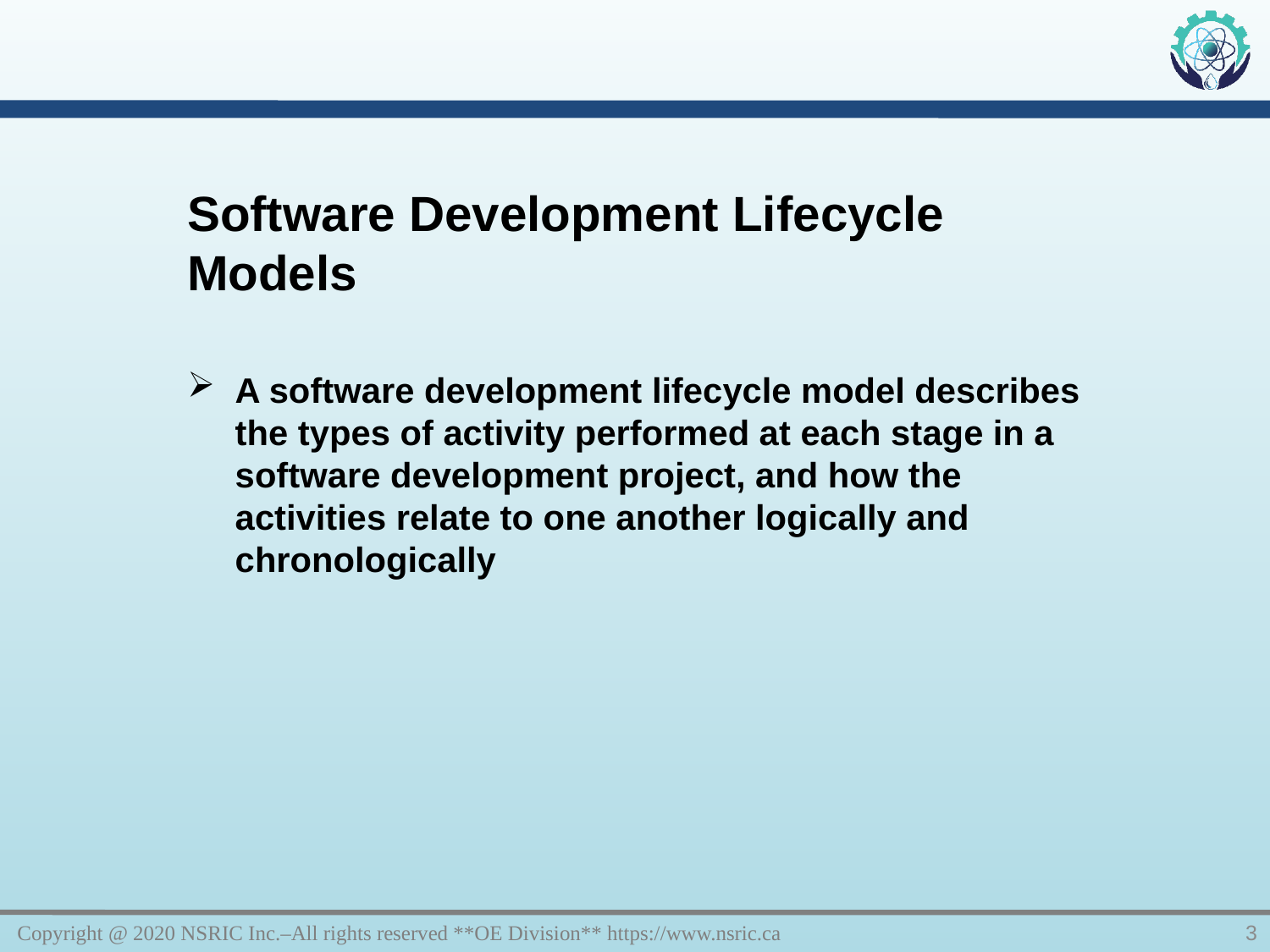

Software Development Lifecycle Models

A software development lifecycle model describes the types of activity performed at each stage in a software development project, and how the activities relate to one another logically and chronologically
Copyright @ 2020 NSRIC Inc.–All rights reserved **OE Division** https://www.nsric.ca
3